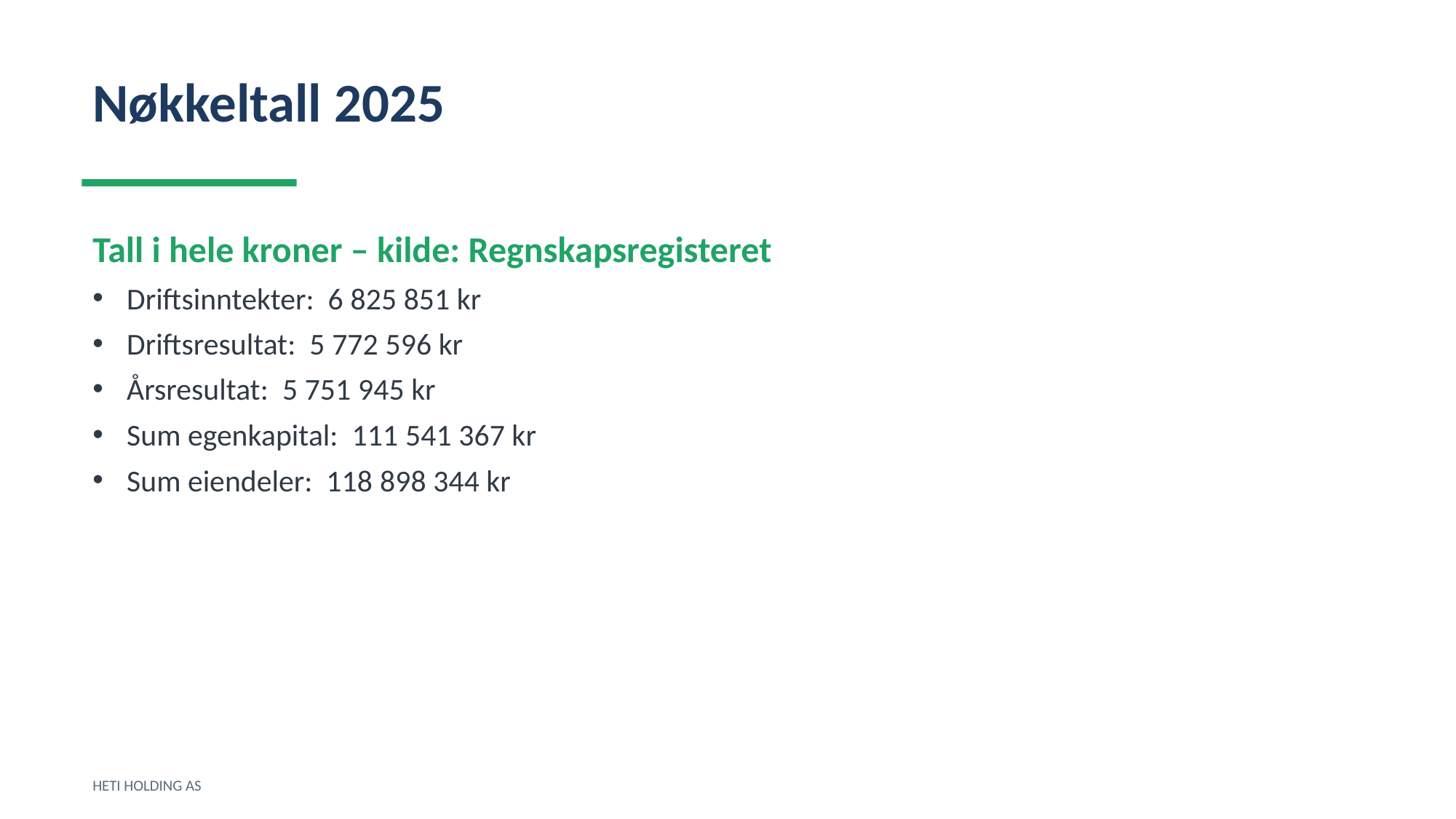

Nøkkeltall 2025

Tall i hele kroner – kilde: Regnskapsregisteret
Driftsinntekter:  6 825 851 kr
Driftsresultat:  5 772 596 kr
Årsresultat:  5 751 945 kr
Sum egenkapital:  111 541 367 kr
Sum eiendeler:  118 898 344 kr
HETI HOLDING AS